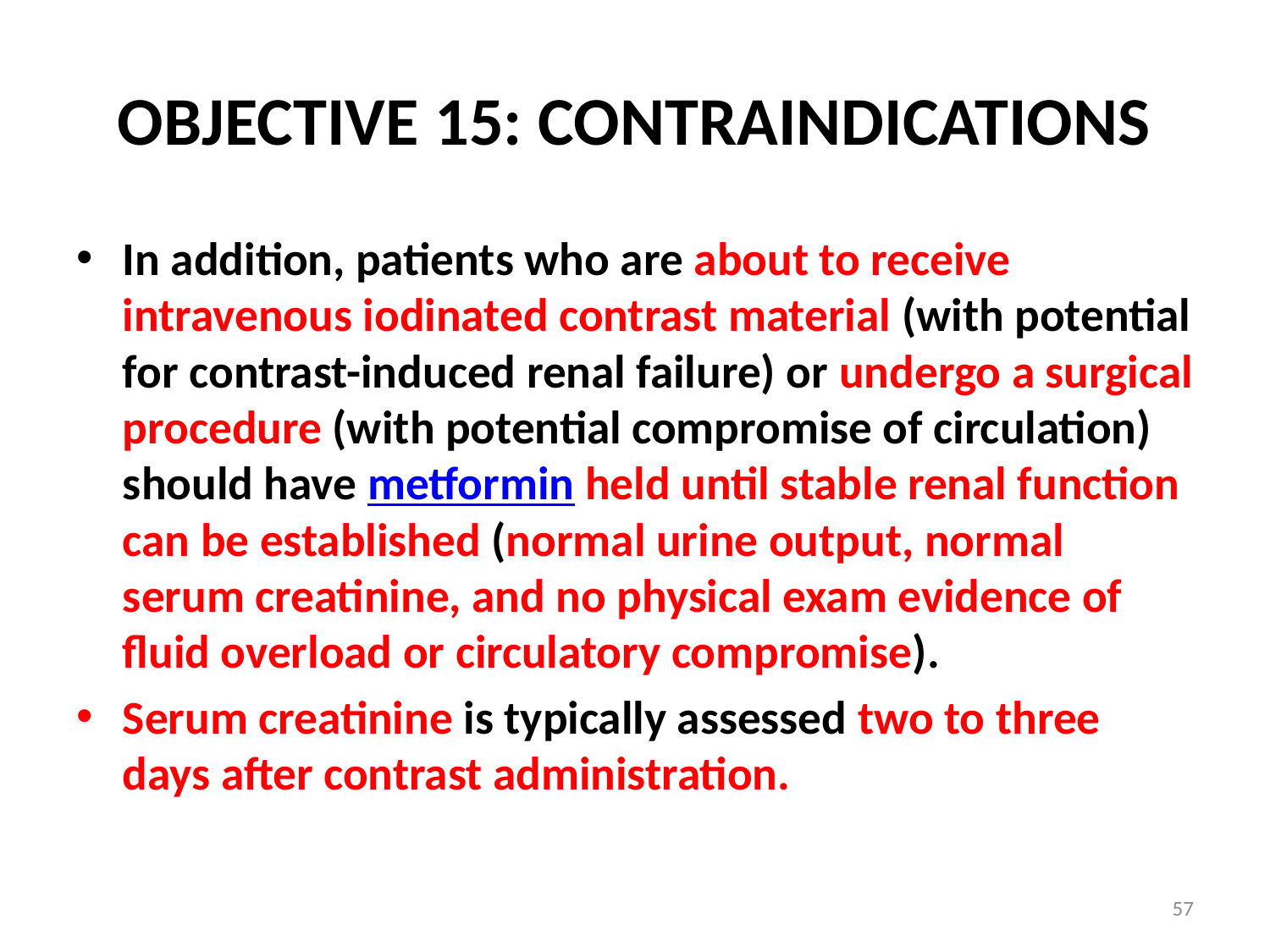

# OBJECTIVE 15: CONTRAINDICATIONS
In addition, patients who are about to receive intravenous iodinated contrast material (with potential for contrast-induced renal failure) or undergo a surgical procedure (with potential compromise of circulation) should have metformin held until stable renal function can be established (normal urine output, normal serum creatinine, and no physical exam evidence of fluid overload or circulatory compromise).
Serum creatinine is typically assessed two to three days after contrast administration.
57